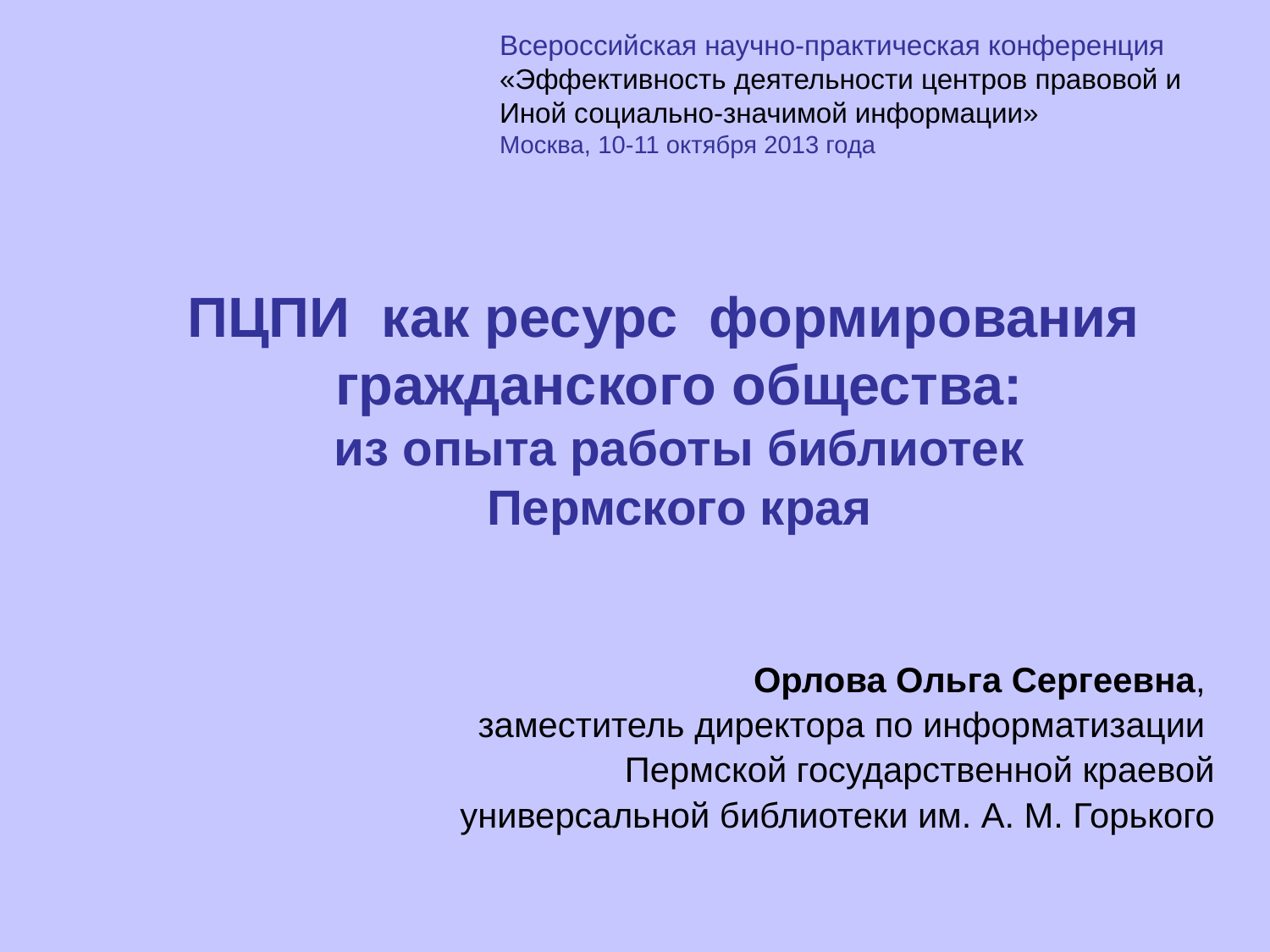

Всероссийская научно-практическая конференция
«Эффективность деятельности центров правовой и
Иной социально-значимой информации»
Москва, 10-11 октября 2013 года
ПЦПИ  как ресурс  формирования
гражданского общества:
из опыта работы библиотек
Пермского края
Орлова Ольга Сергеевна,
заместитель директора по информатизации
Пермской государственной краевой
универсальной библиотеки им. А. М. Горького